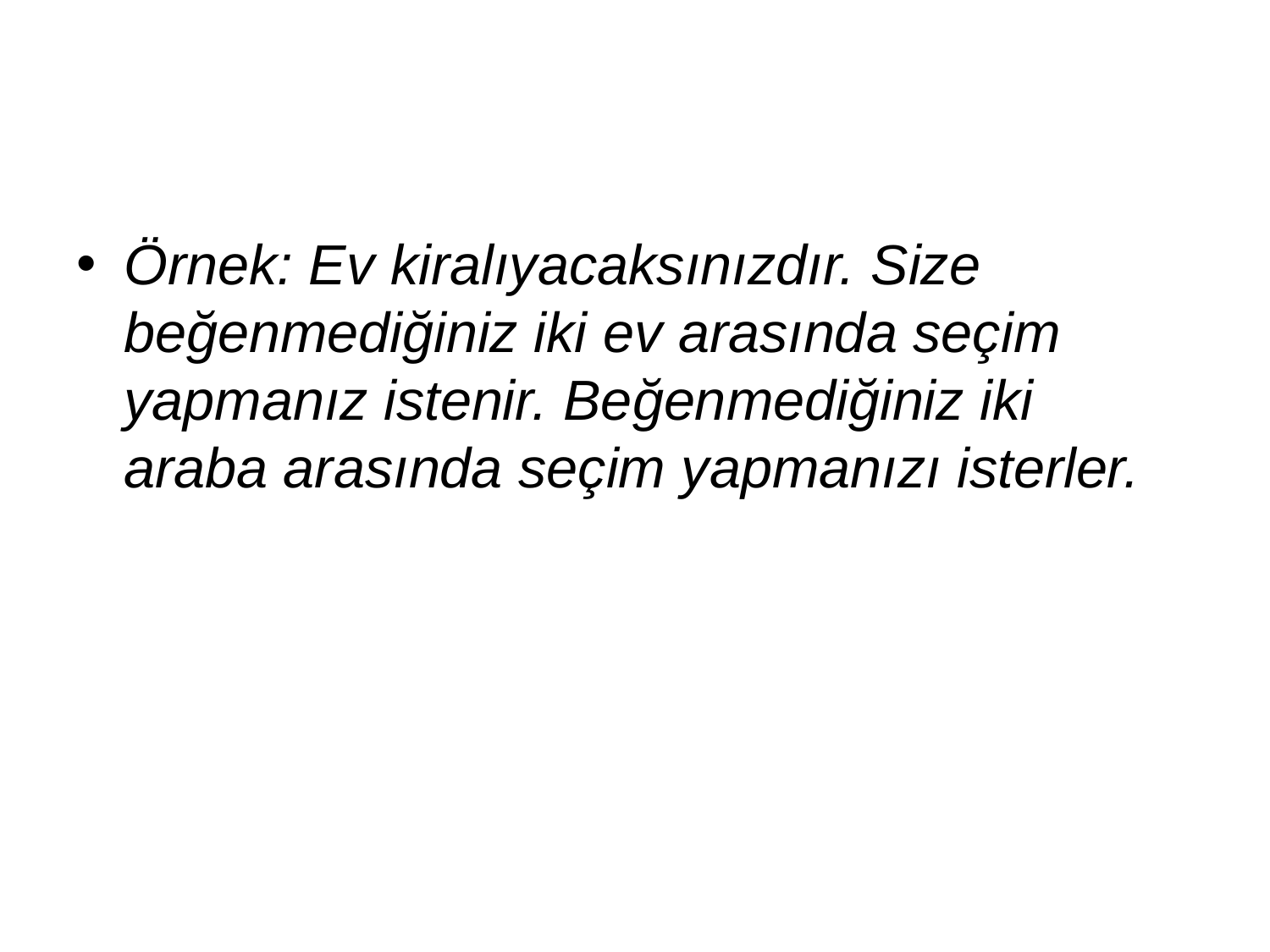

#
Örnek: Ev kiralıyacaksınızdır. Size beğenmediğiniz iki ev arasında seçim yapmanız istenir. Beğenmediğiniz iki araba arasında seçim yapmanızı isterler.